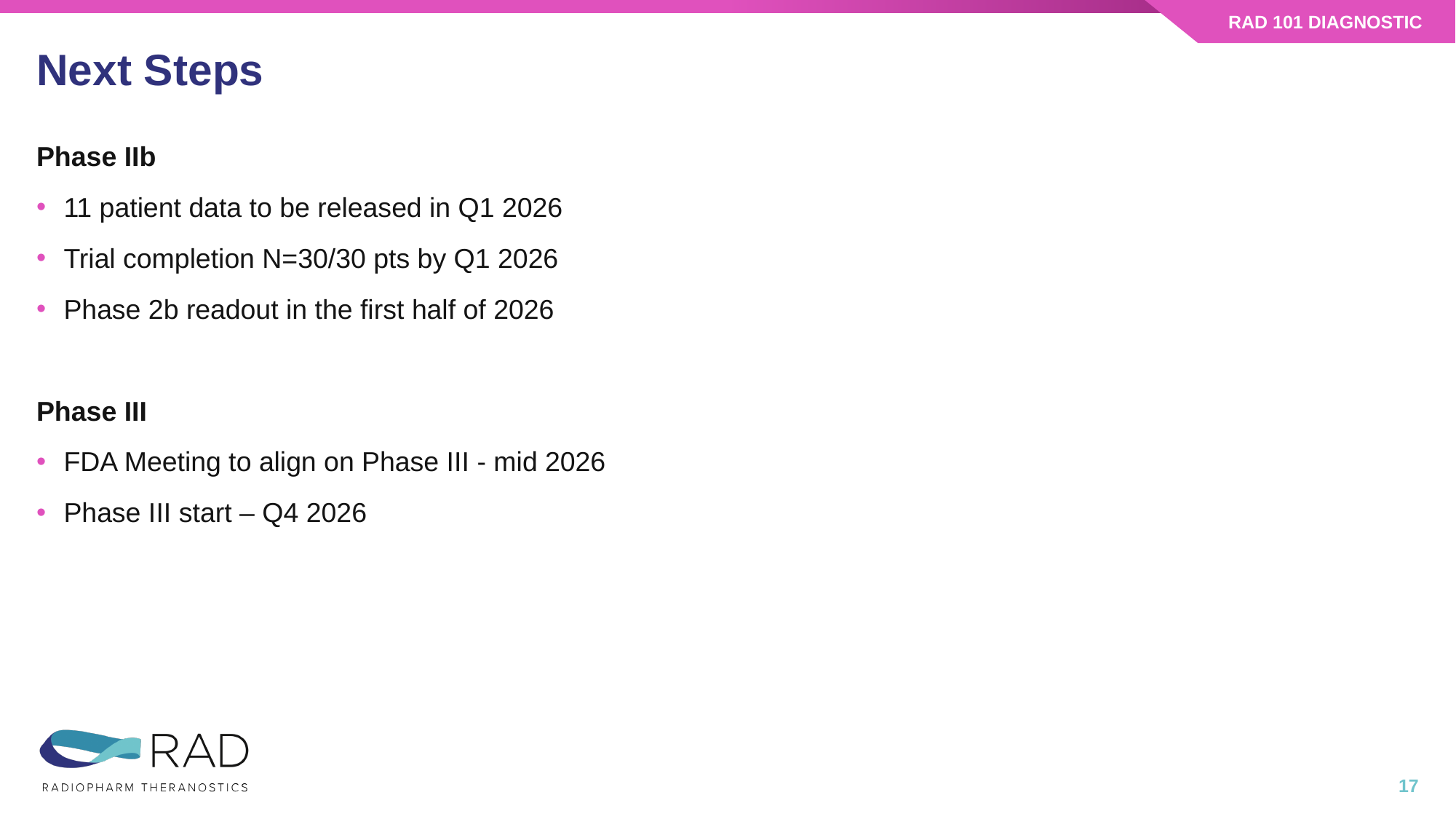

RAD 101 DIAGNOSTIC
# Next Steps
Phase IIb
11 patient data to be released in Q1 2026
Trial completion N=30/30 pts by Q1 2026
Phase 2b readout in the first half of 2026

Phase III
FDA Meeting to align on Phase III - mid 2026
Phase III start – Q4 2026
17